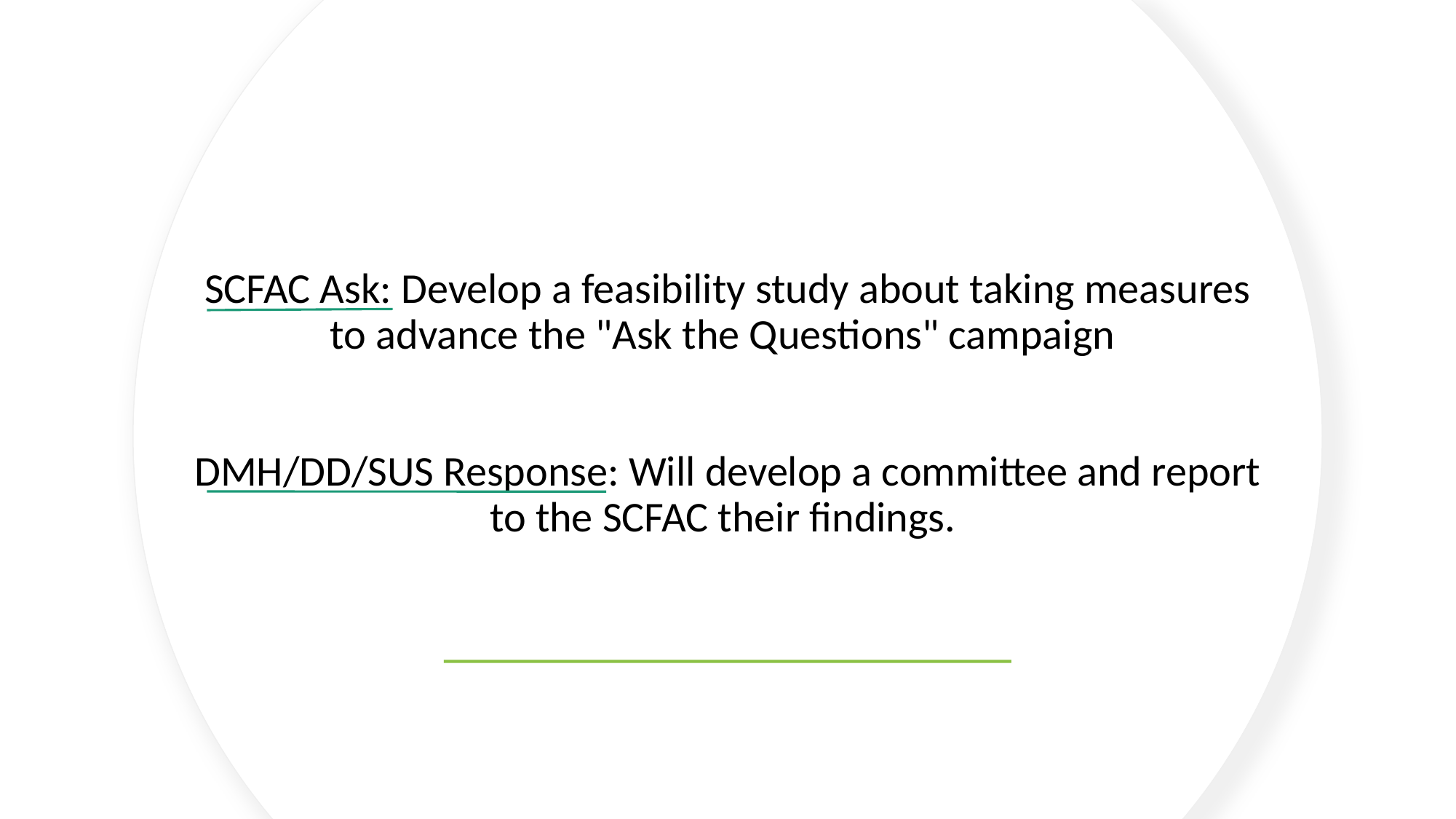

# SCFAC Ask: Develop a feasibility study about taking measures to advance the "Ask the Questions" campaign  DMH/DD/SUS Response: Will develop a committee and report to the SCFAC their findings.